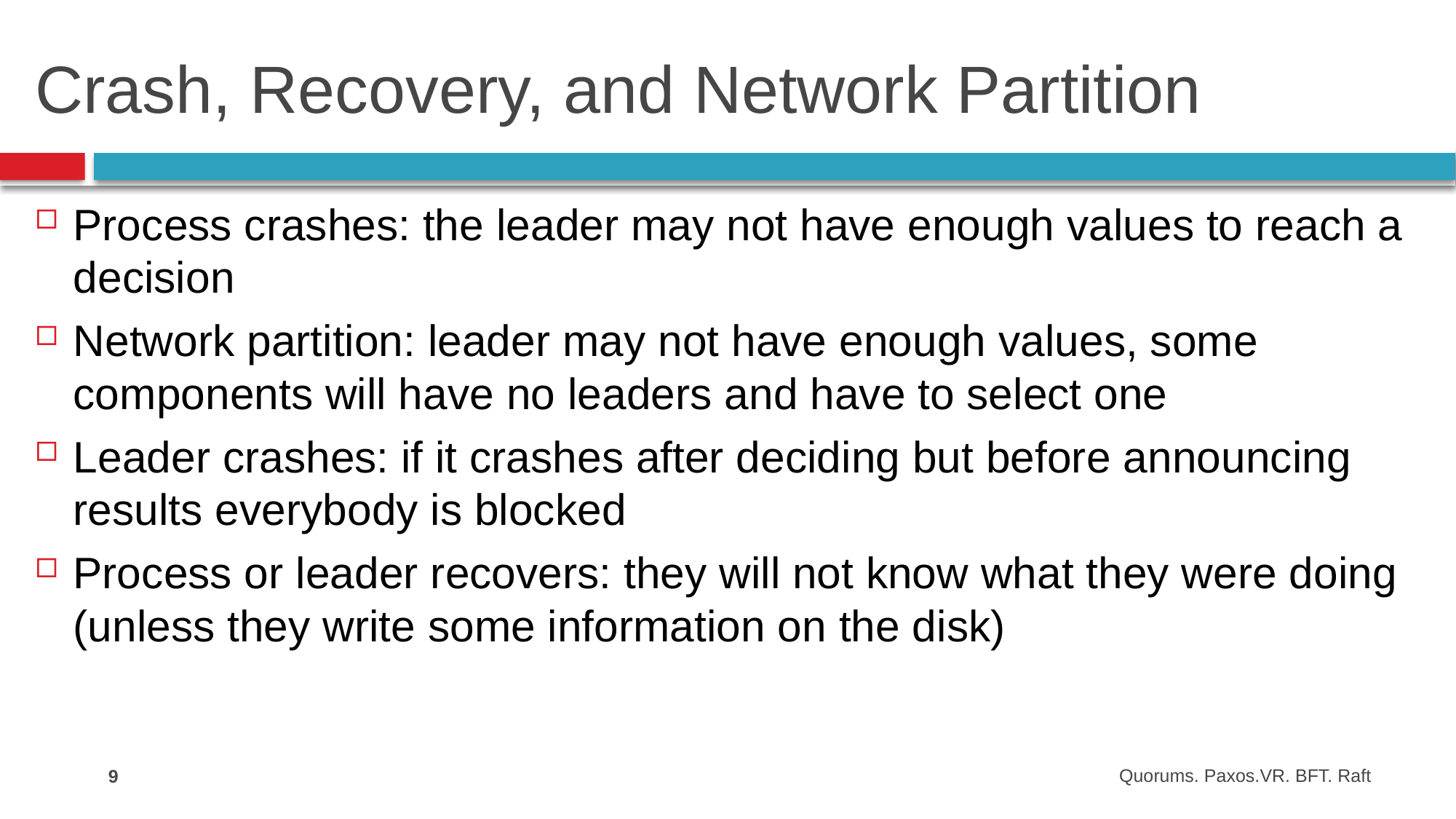

# Crash, Recovery, and Network Partition
Process crashes: the leader may not have enough values to reach a decision
Network partition: leader may not have enough values, some components will have no leaders and have to select one
Leader crashes: if it crashes after deciding but before announcing results everybody is blocked
Process or leader recovers: they will not know what they were doing (unless they write some information on the disk)

9
Quorums. Paxos.VR. BFT. Raft